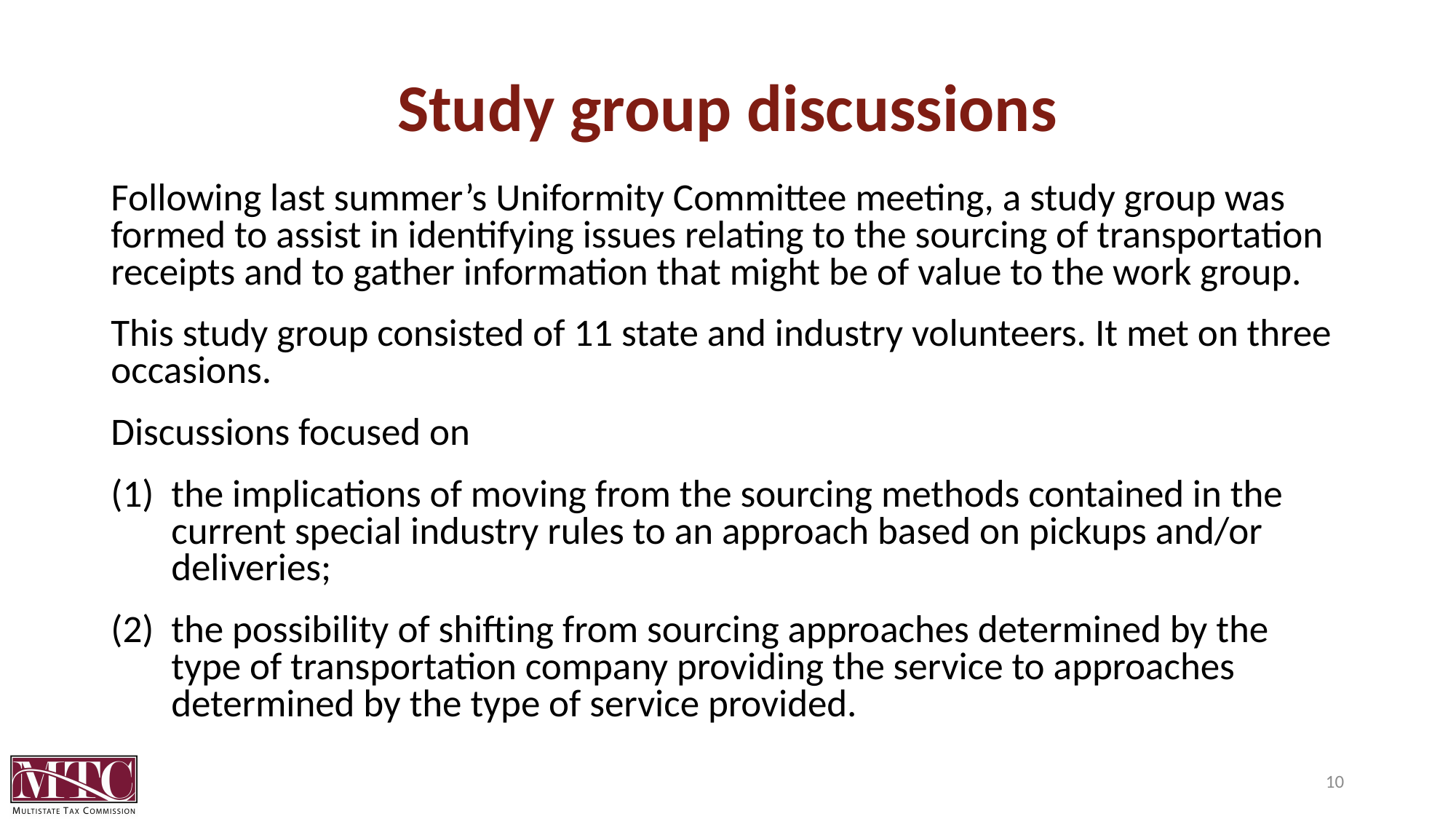

# Study group discussions
Following last summer’s Uniformity Committee meeting, a study group was formed to assist in identifying issues relating to the sourcing of transportation receipts and to gather information that might be of value to the work group.
This study group consisted of 11 state and industry volunteers. It met on three occasions.
Discussions focused on
the implications of moving from the sourcing methods contained in the current special industry rules to an approach based on pickups and/or deliveries;
the possibility of shifting from sourcing approaches determined by the type of transportation company providing the service to approaches determined by the type of service provided.
10